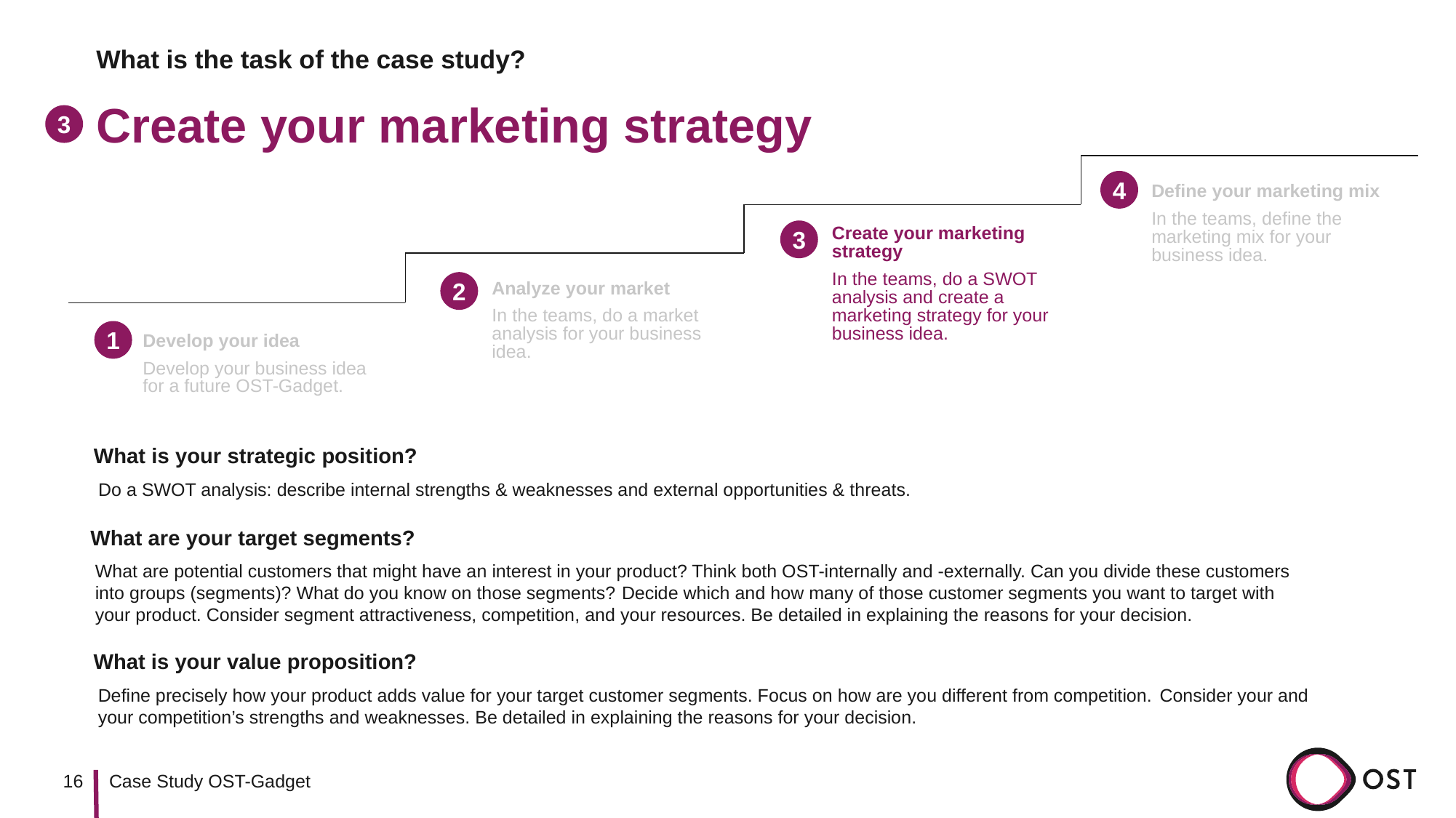

What is the task of the case study?
# Create your marketing strategy
3
Define your marketing mix
In the teams, define the marketing mix for your business idea.
4
Create your marketing strategy
In the teams, do a SWOT analysis and create a marketing strategy for your business idea.
3
Analyze your market
In the teams, do a market analysis for your business idea.
2
Develop your idea
Develop your business idea for a future OST-Gadget.
1
What is your strategic position?
Do a SWOT analysis: describe internal strengths & weaknesses and external opportunities & threats.
What are your target segments?
What are potential customers that might have an interest in your product? Think both OST-internally and -externally. Can you divide these customers into groups (segments)? What do you know on those segments? Decide which and how many of those customer segments you want to target with your product. Consider segment attractiveness, competition, and your resources. Be detailed in explaining the reasons for your decision.
What is your value proposition?
Define precisely how your product adds value for your target customer segments. Focus on how are you different from competition. Consider your and your competition’s strengths and weaknesses. Be detailed in explaining the reasons for your decision.
16
Case Study OST-Gadget